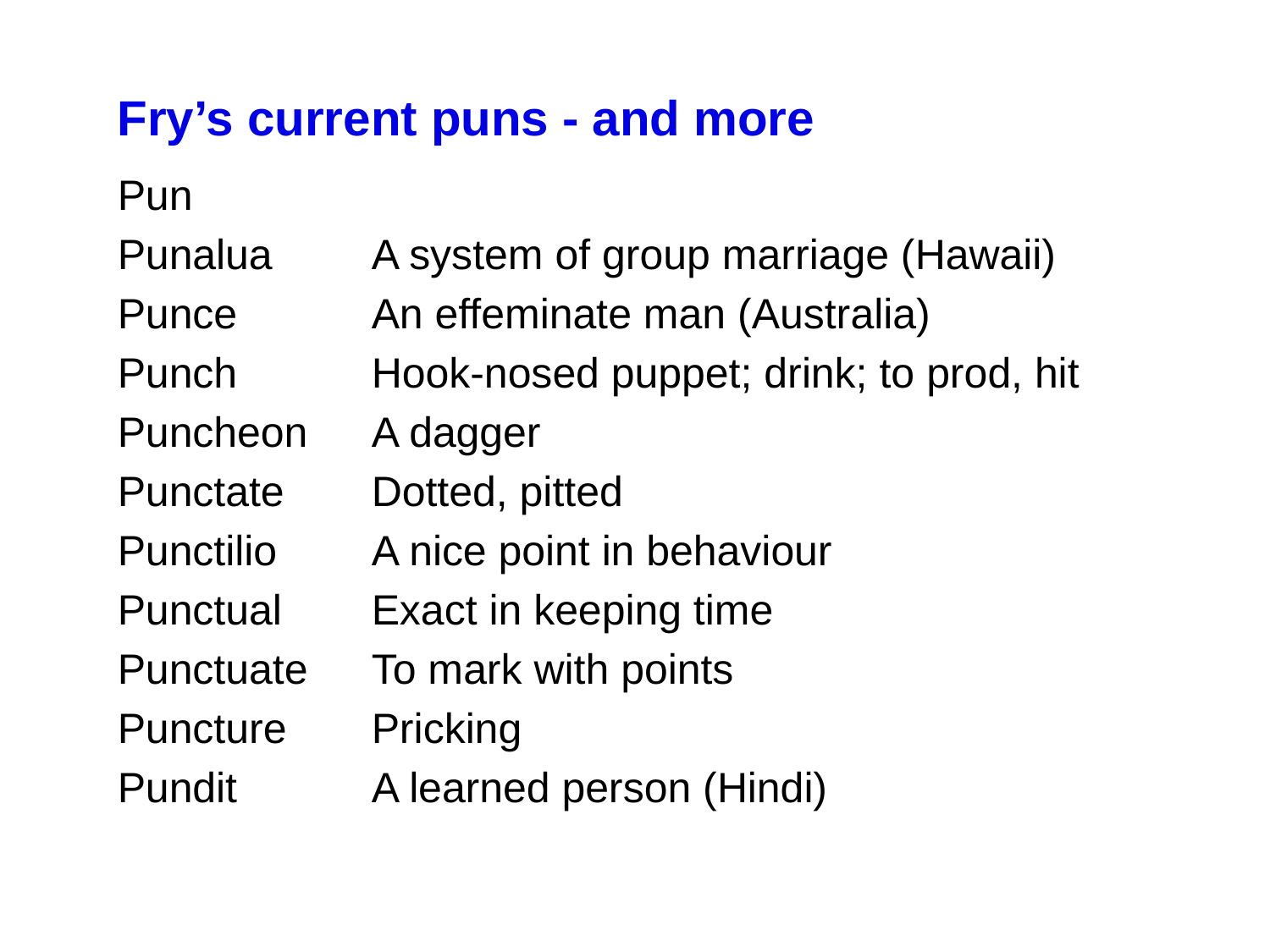

Fry’s current puns - and more
Pun
Punalua	A system of group marriage (Hawaii)
Punce		An effeminate man (Australia)
Punch		Hook-nosed puppet; drink; to prod, hit
Puncheon	A dagger
Punctate	Dotted, pitted
Punctilio	A nice point in behaviour
Punctual	Exact in keeping time
Punctuate	To mark with points
Puncture	Pricking
Pundit		A learned person (Hindi)